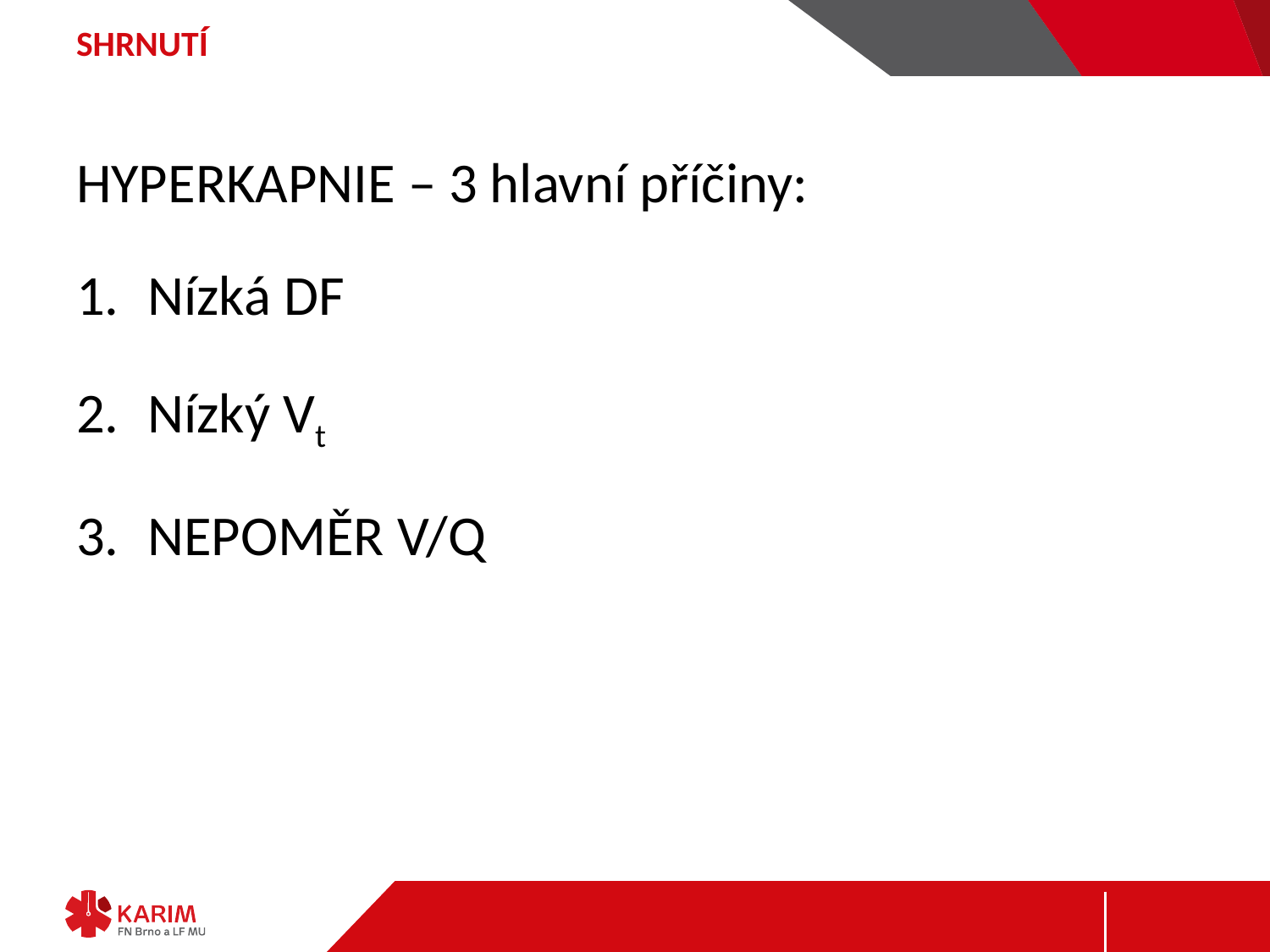

# SHRNUTÍ
HYPERKAPNIE – 3 hlavní příčiny:
Nízká DF
Nízký Vt
NEPOMĚR V/Q